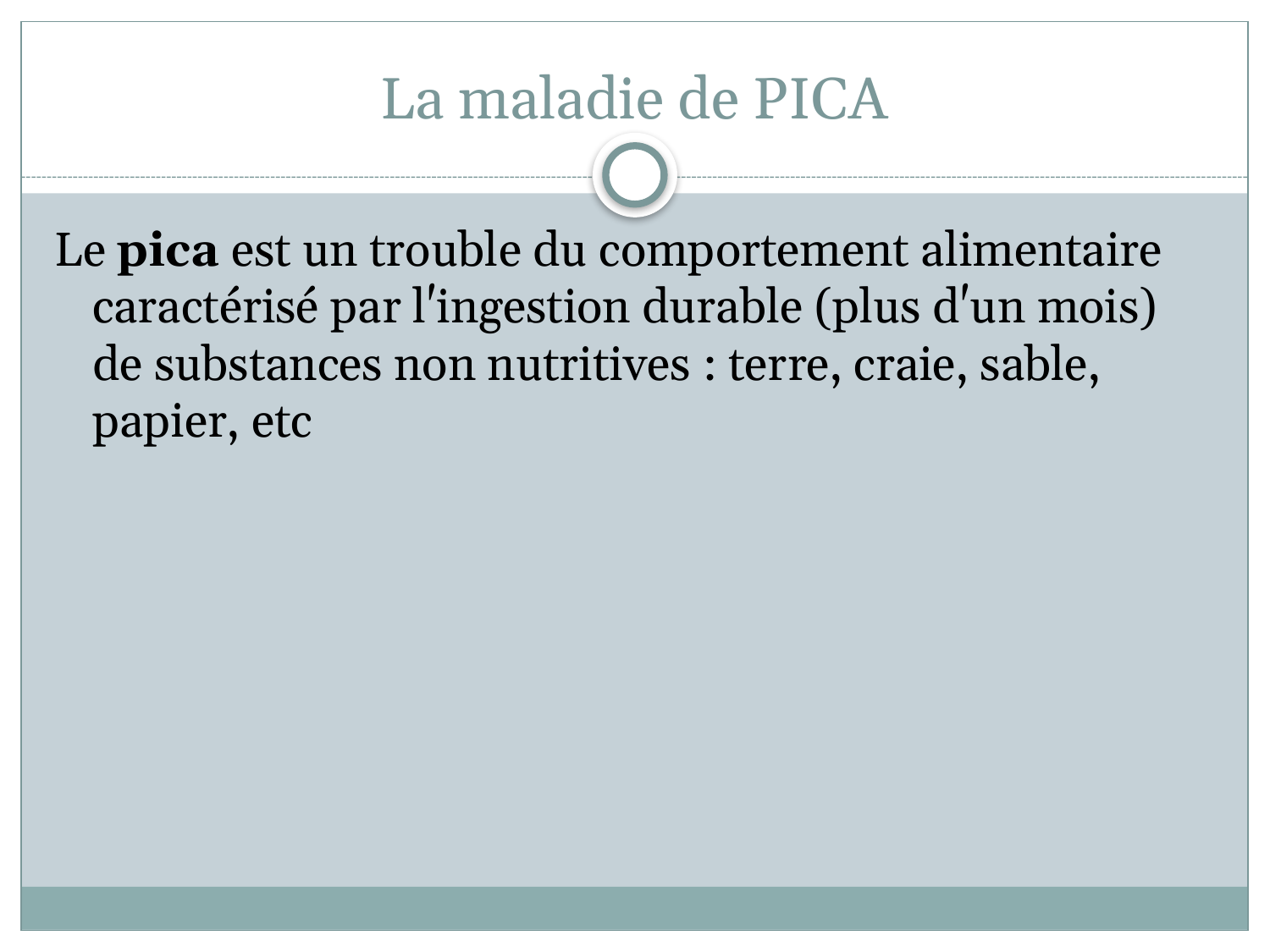

# La maladie de PICA
Le pica est un trouble du comportement alimentaire caractérisé par l'ingestion durable (plus d'un mois) de substances non nutritives : terre, craie, sable, papier, etc